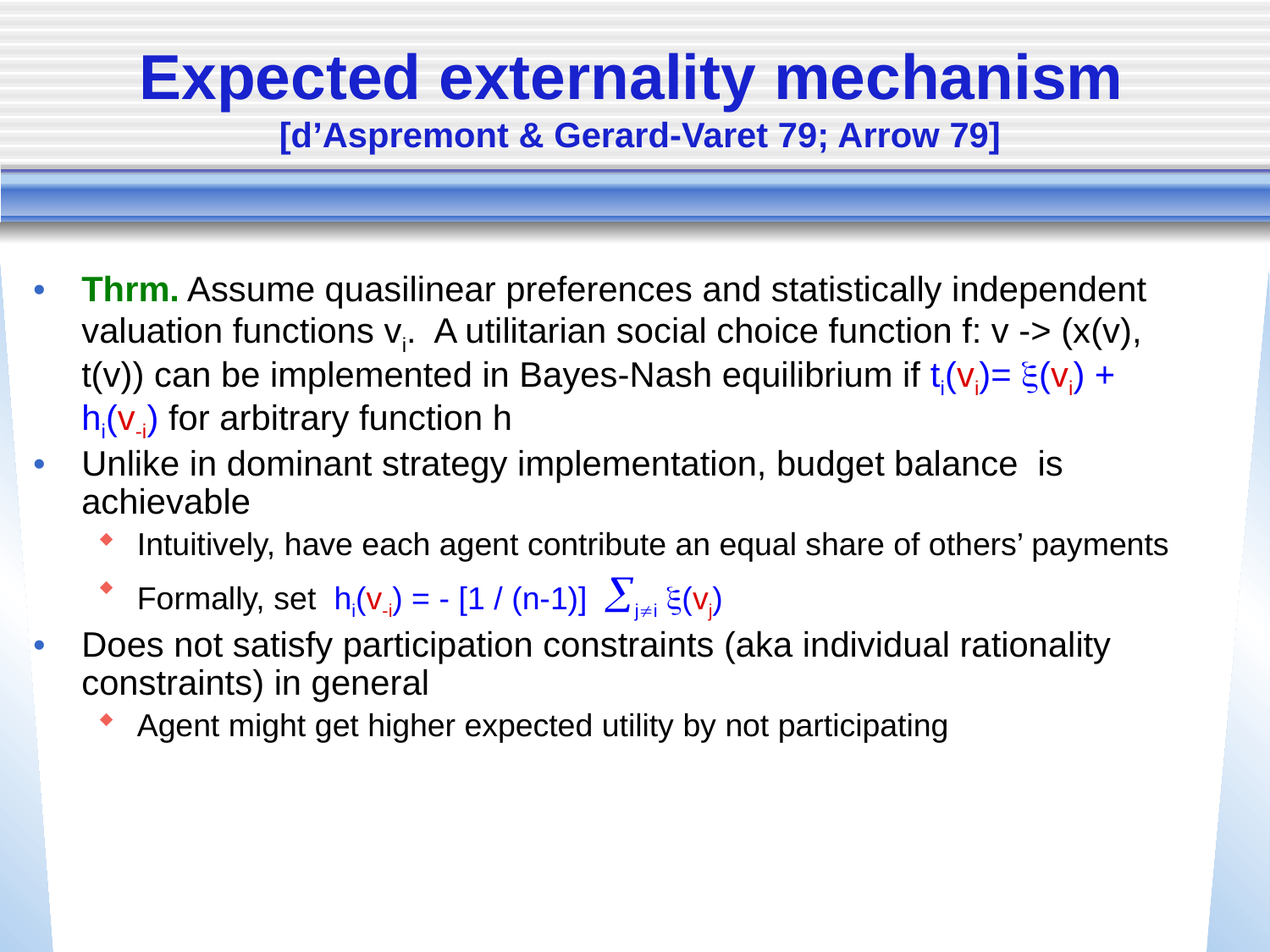

# Expected externality mechanism [d’Aspremont & Gerard-Varet 79; Arrow 79]
Thrm. Assume quasilinear preferences and statistically independent valuation functions vi.  A utilitarian social choice function f: v -> (x(v), t(v)) can be implemented in Bayes-Nash equilibrium if ti(vi)= ξ(vi) + hi(v-i) for arbitrary function h
Unlike in dominant strategy implementation, budget balance  is achievable
Intuitively, have each agent contribute an equal share of others’ payments
Formally, set  hi(v-i) = - [1 / (n-1)]  ∑j≠i ξ(vj)
Does not satisfy participation constraints (aka individual rationality constraints) in general
Agent might get higher expected utility by not participating